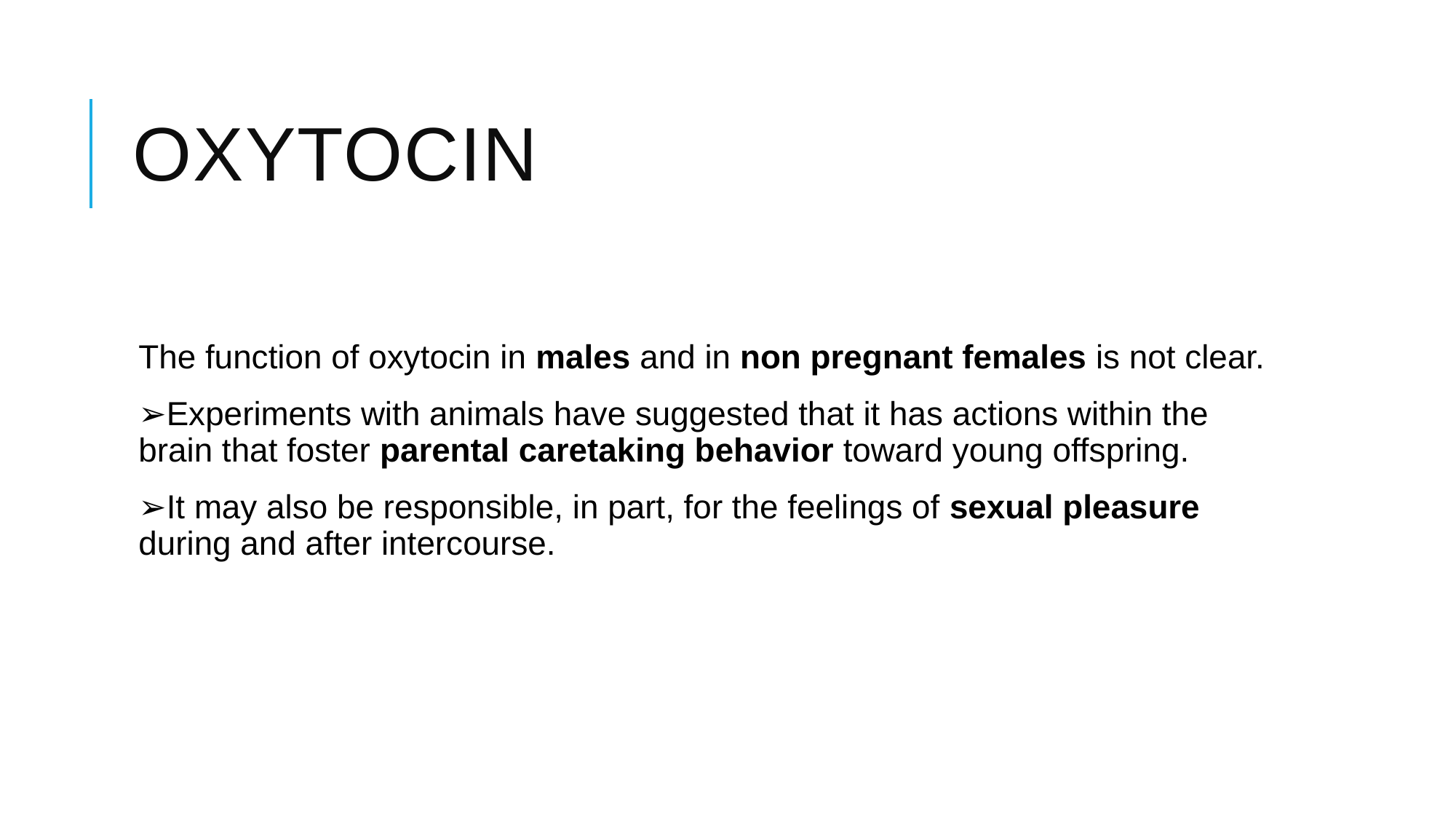

# oxytocin

The function of oxytocin in males and in non pregnant females is not clear.
➢Experiments with animals have suggested that it has actions within the brain that foster parental caretaking behavior toward young offspring.
➢It may also be responsible, in part, for the feelings of sexual pleasure during and after intercourse.